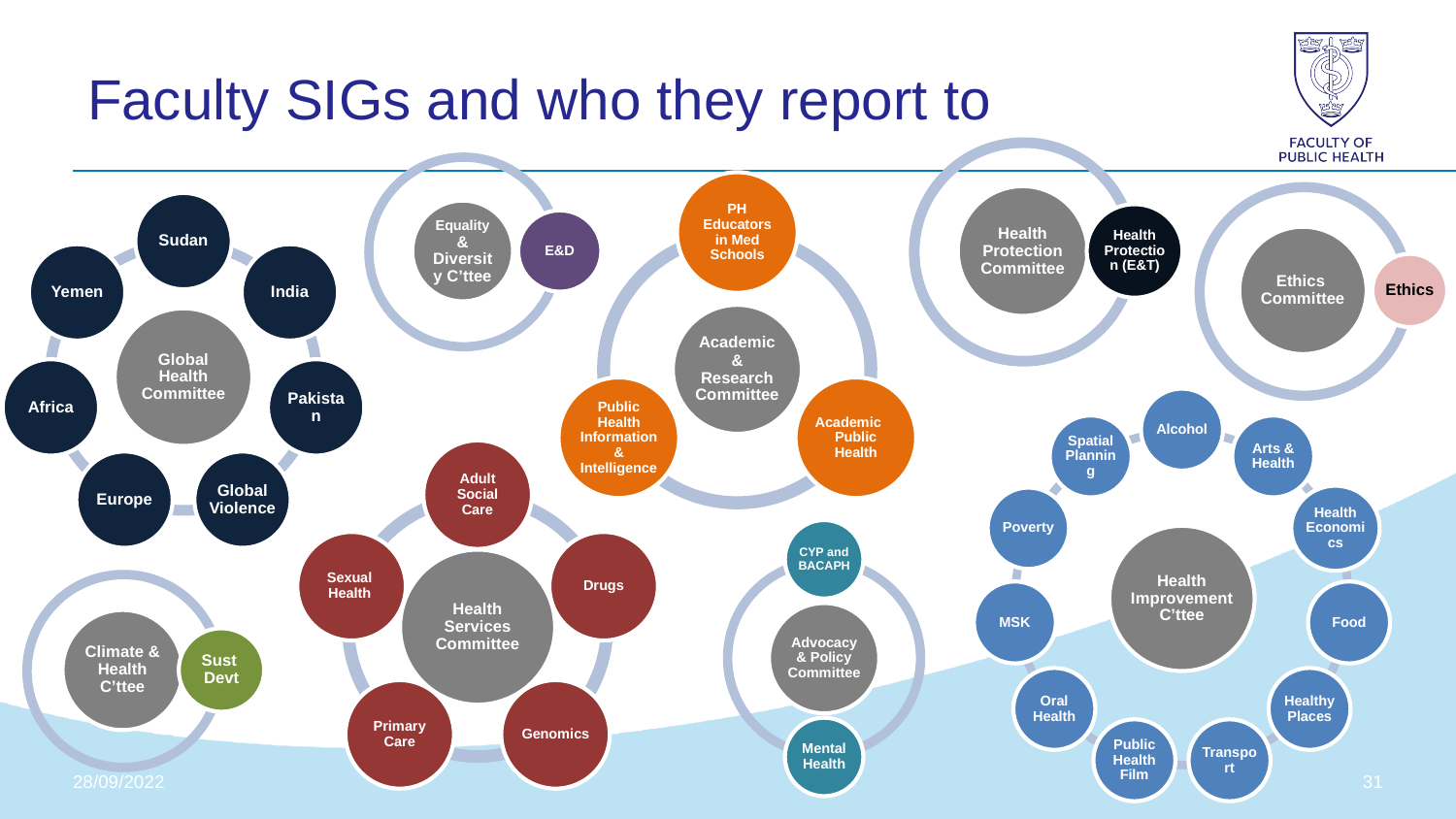

# Faculty SIGs and who they report to
Health Protection Committee
Health Protection (E&T)
Equality & Diversity C’ttee
E&D
Ethics  Committee
Ethics
Academic & Research Committee
PH Educators in Med Schools
Academic     Public Health
Public Health Information & Intelligence
Global Health Committee
Sudan
India
Pakistan
Global Violence
Europe
Africa
Yemen
Health Improvement C’ttee
Alcohol
Arts & Health
Health Economics
Food
Healthy Places
Transport
Public Health Film
Oral Health
MSK
Poverty
Spatial Planning
Health Services Committee
Adult Social Care
Drugs
Genomics
Primary Care
Sexual  Health
Advocacy & Policy Committee
CYP and BACAPH
Mental Health
Climate & Health C’ttee
Sust  Devt
28/09/2022
31